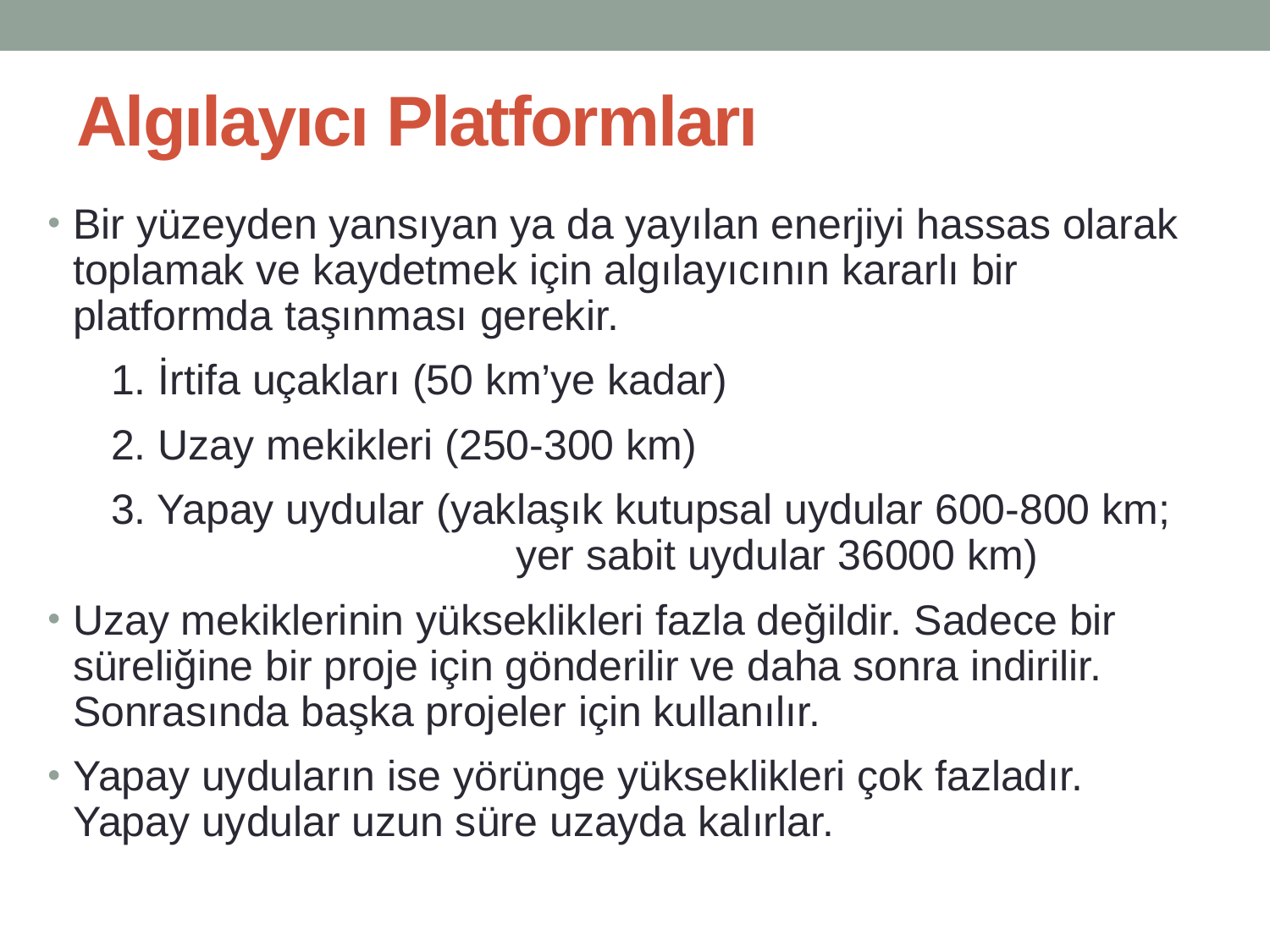

# Algılayıcı Platformları
Bir yüzeyden yansıyan ya da yayılan enerjiyi hassas olarak toplamak ve kaydetmek için algılayıcının kararlı bir platformda taşınması gerekir.
	1. İrtifa uçakları (50 km’ye kadar)
	2. Uzay mekikleri (250-300 km)
	3. Yapay uydular (yaklaşık kutupsal uydular 600-800 km;  			  yer sabit uydular 36000 km)
Uzay mekiklerinin yükseklikleri fazla değildir. Sadece bir süreliğine bir proje için gönderilir ve daha sonra indirilir. Sonrasında başka projeler için kullanılır.
Yapay uyduların ise yörünge yükseklikleri çok fazladır. Yapay uydular uzun süre uzayda kalırlar.